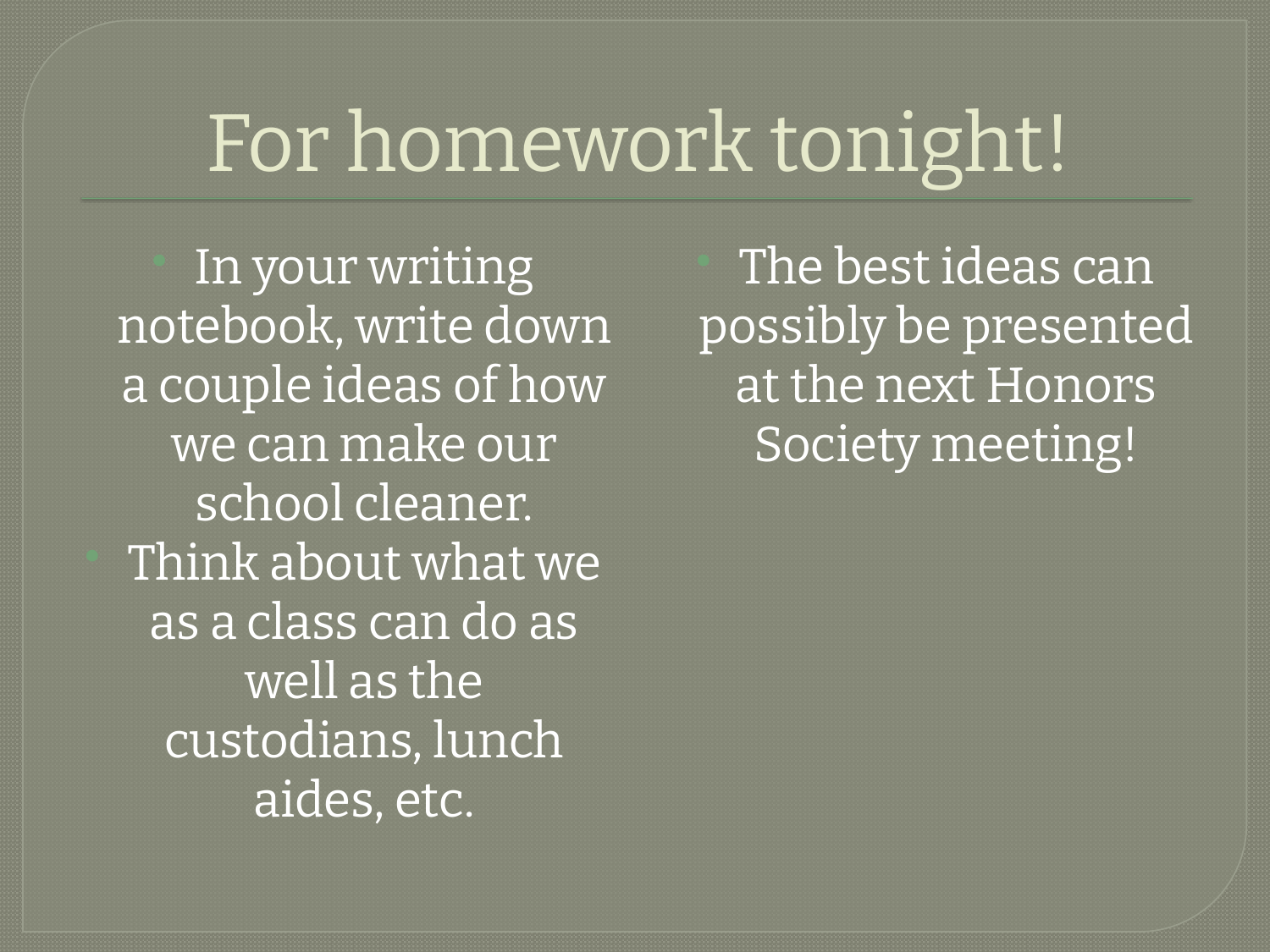

# For homework tonight!
In your writing notebook, write down a couple ideas of how we can make our school cleaner.
Think about what we as a class can do as well as the custodians, lunch aides, etc.
The best ideas can possibly be presented at the next Honors Society meeting!